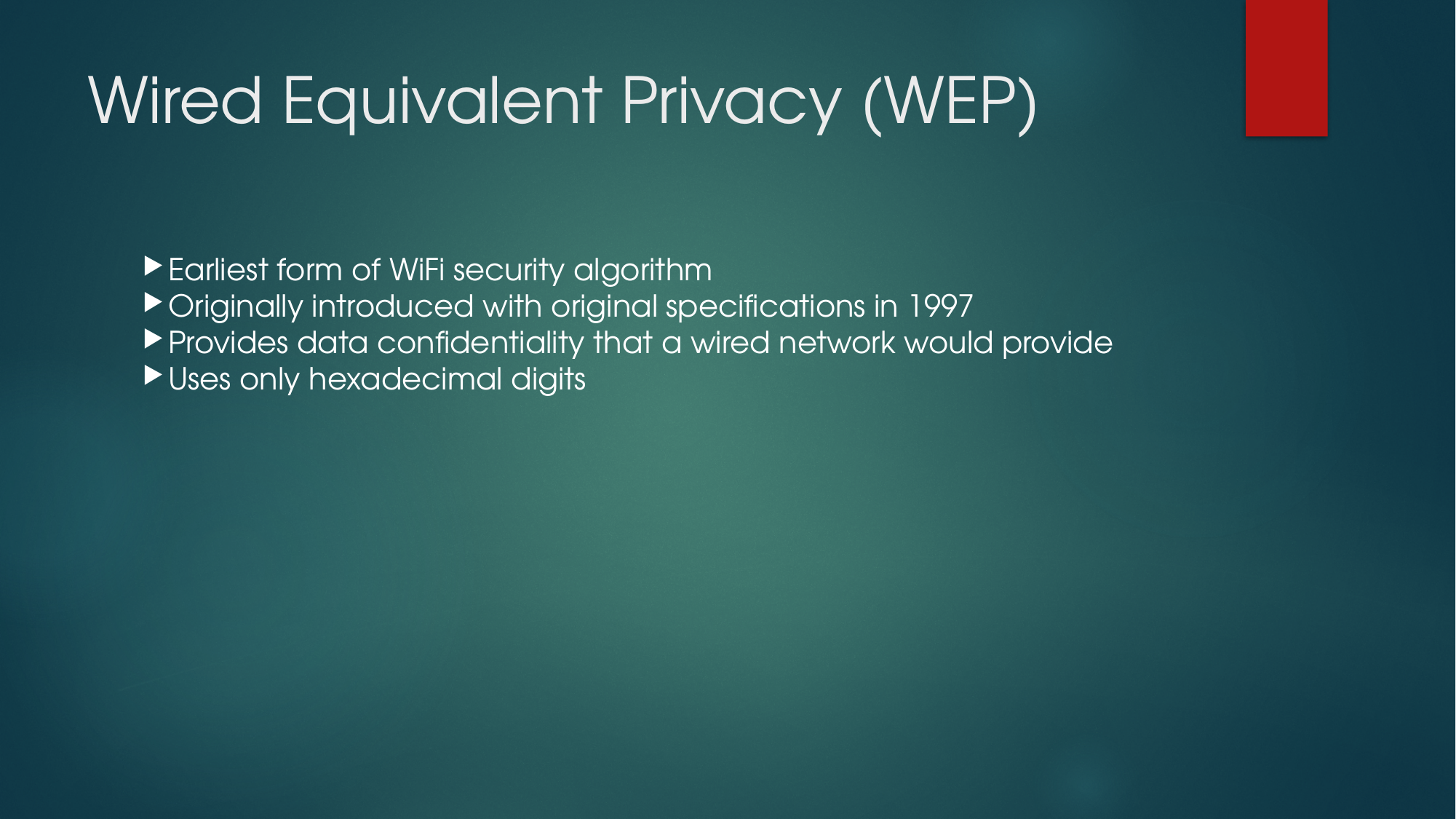

Wired Equivalent Privacy (WEP)
Earliest form of WiFi security algorithm
Originally introduced with original specifications in 1997
Provides data confidentiality that a wired network would provide
Uses only hexadecimal digits